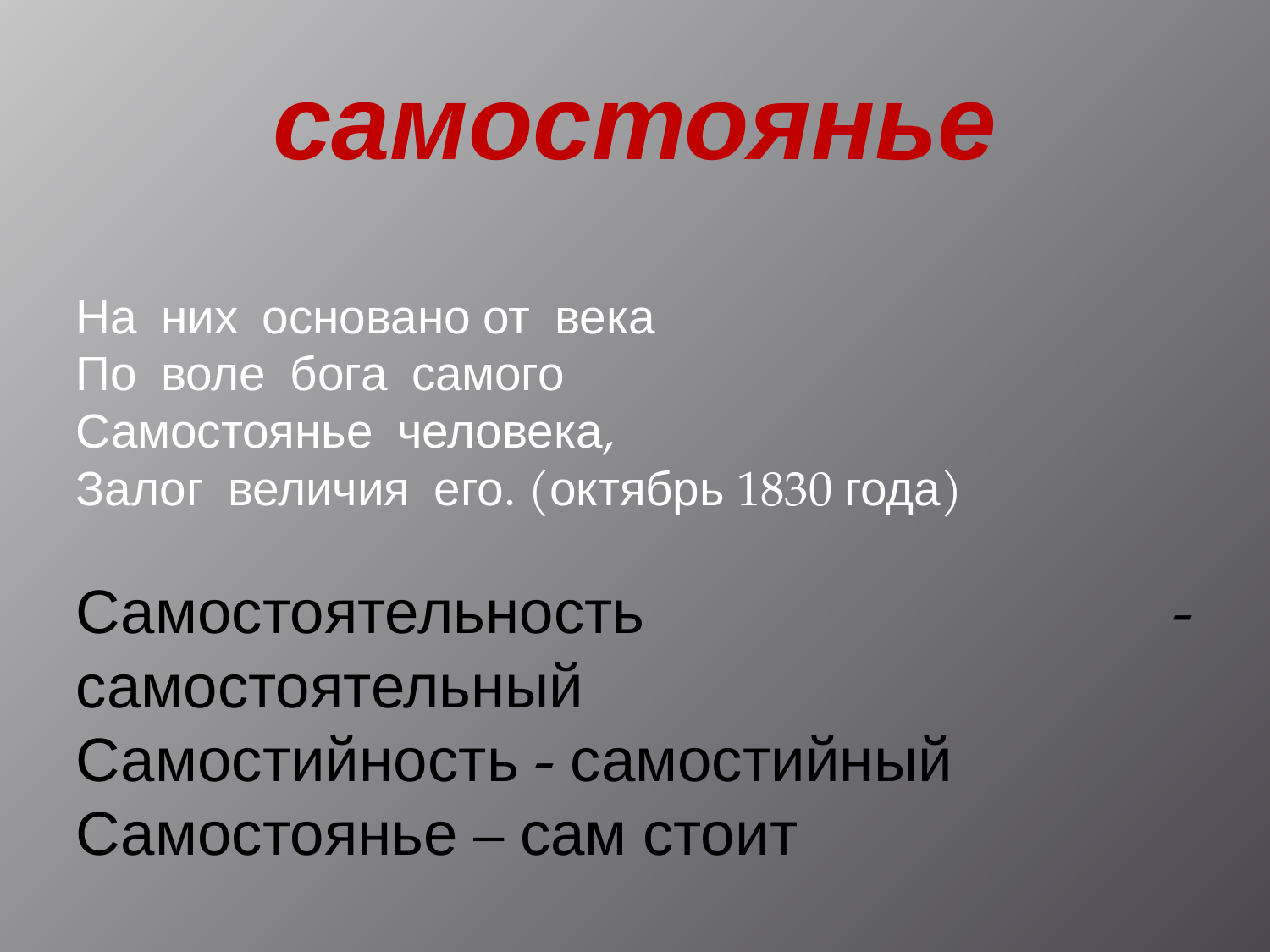

# самостоянье

На  них  основано от  века                                 
По  воле  бога  самого                           
Самостоянье  человека,
Залог  величия  его. (октябрь 1830 года)

Самостоятельность - самостоятельный
Самостийность - самостийный
Самостоянье – сам стоит